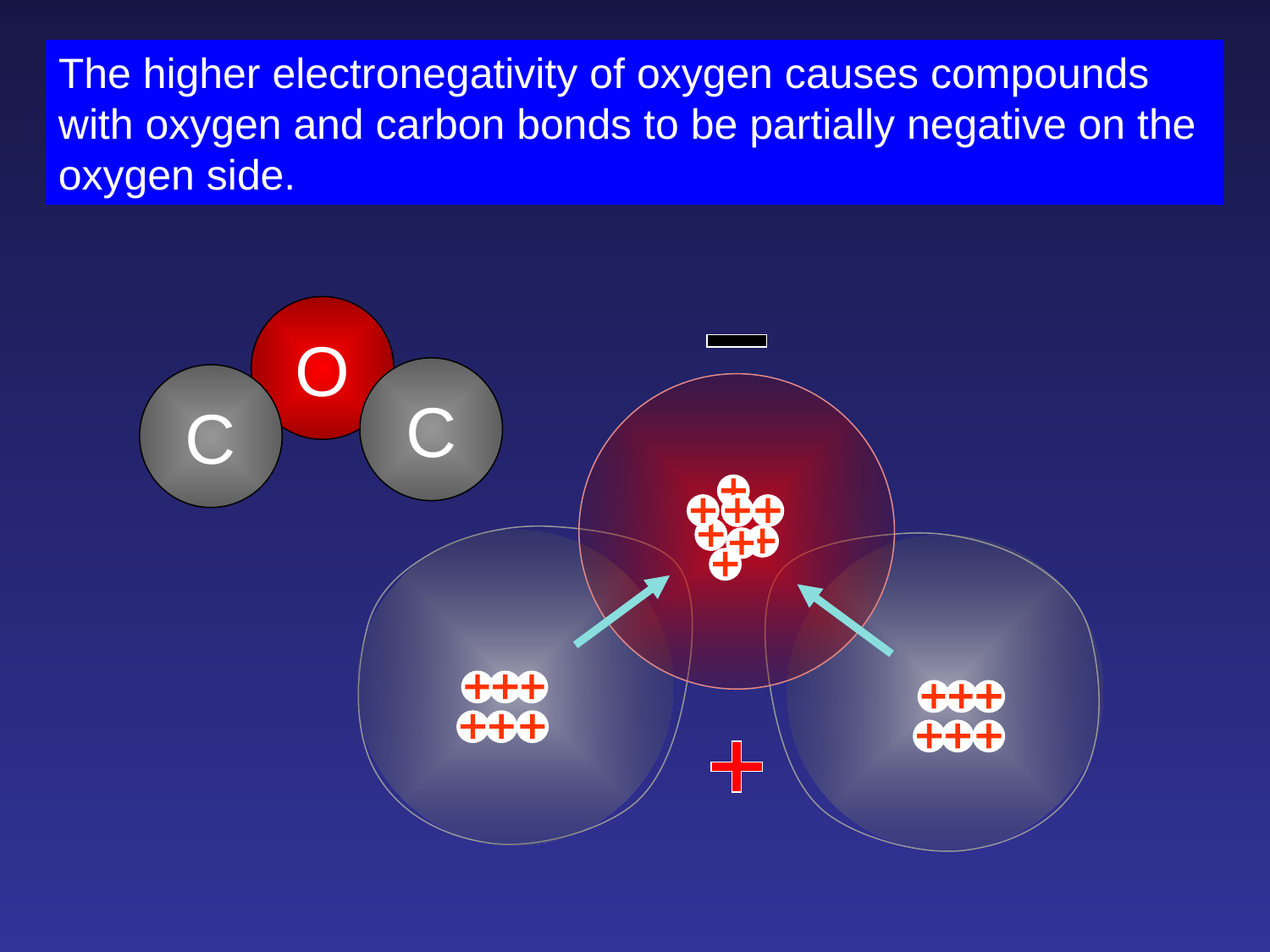

The higher electronegativity of oxygen causes compounds with oxygen and carbon bonds to be partially negative on the oxygen side.
O

C
C